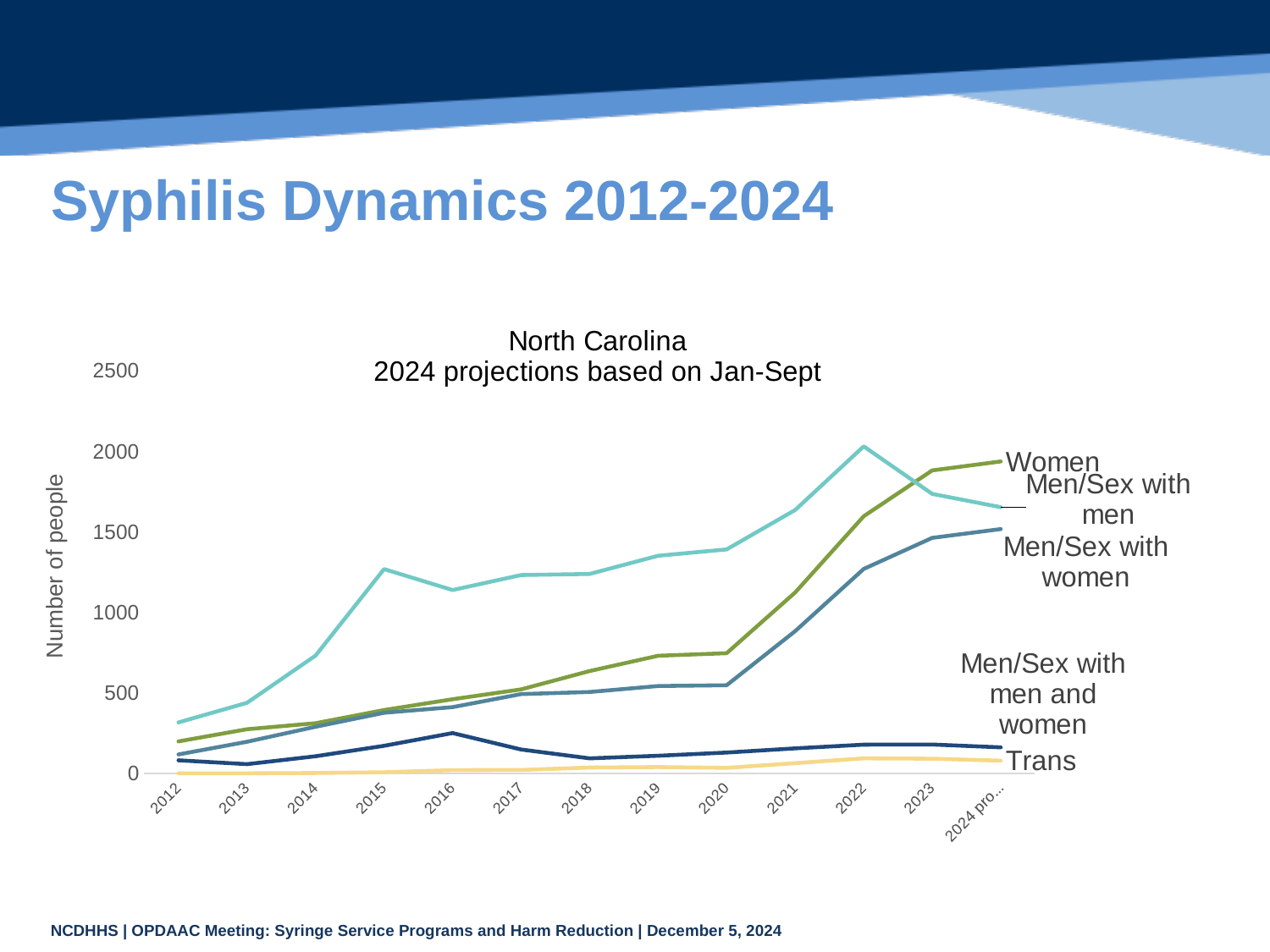

# Syphilis Dynamics 2012-2024

### Chart: North Carolina
2024 projections based on Jan-Sept

| Category | Women | MSWO | MSMW | MSMO | Trans |
|---|---|---|---|---|---|
| 2012 | 199.0 | 118.0 | 82.0 | 317.0 | 1.0 |
| 2013 | 275.0 | 197.0 | 58.0 | 439.0 | 1.0 |
| 2014 | 312.0 | 290.0 | 107.0 | 732.0 | 3.0 |
| 2015 | 394.0 | 377.0 | 172.0 | 1269.0 | 8.0 |
| 2016 | 461.0 | 412.0 | 251.0 | 1139.0 | 21.0 |
| 2017 | 522.0 | 493.0 | 149.0 | 1232.0 | 22.0 |
| 2018 | 636.0 | 506.0 | 94.0 | 1239.0 | 37.0 |
| 2019 | 731.0 | 543.0 | 110.0 | 1352.0 | 40.0 |
| 2020 | 747.0 | 548.0 | 130.0 | 1391.0 | 35.0 |
| 2021 | 1124.0 | 884.0 | 156.0 | 1636.0 | 64.0 |
| 2022 | 1597.0 | 1270.0 | 179.0 | 2031.0 | 94.0 |
| 2023 | 1882.0 | 1463.0 | 180.0 | 1736.0 | 92.0 |
| 2024 projected | 1937.6 | 1517.6 | 162.40000000000003 | 1653.4 | 79.8 |